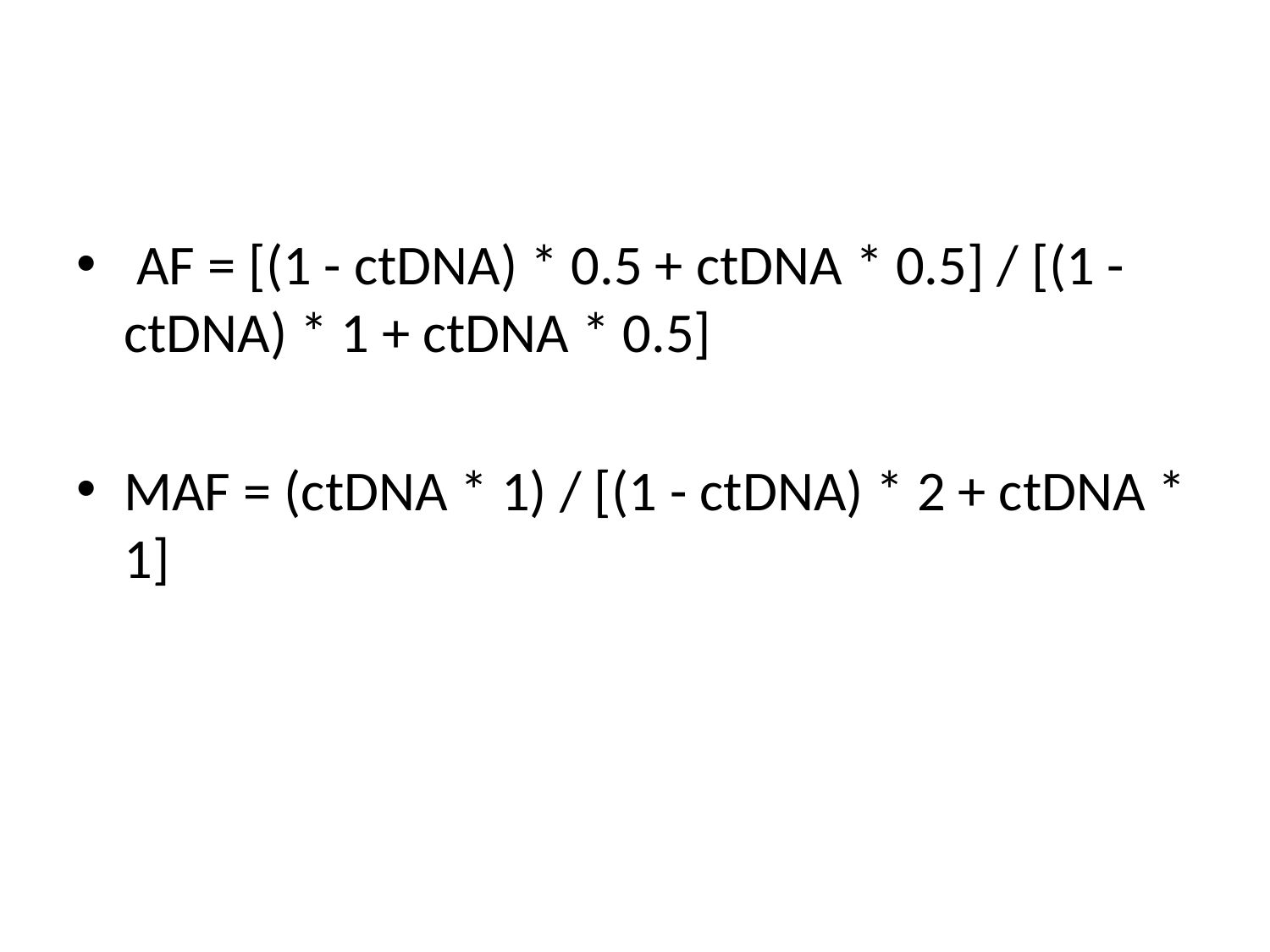

#
 AF = [(1 - ctDNA) * 0.5 + ctDNA * 0.5] / [(1 - ctDNA) * 1 + ctDNA * 0.5]

MAF = (ctDNA * 1) / [(1 - ctDNA) * 2 + ctDNA * 1]